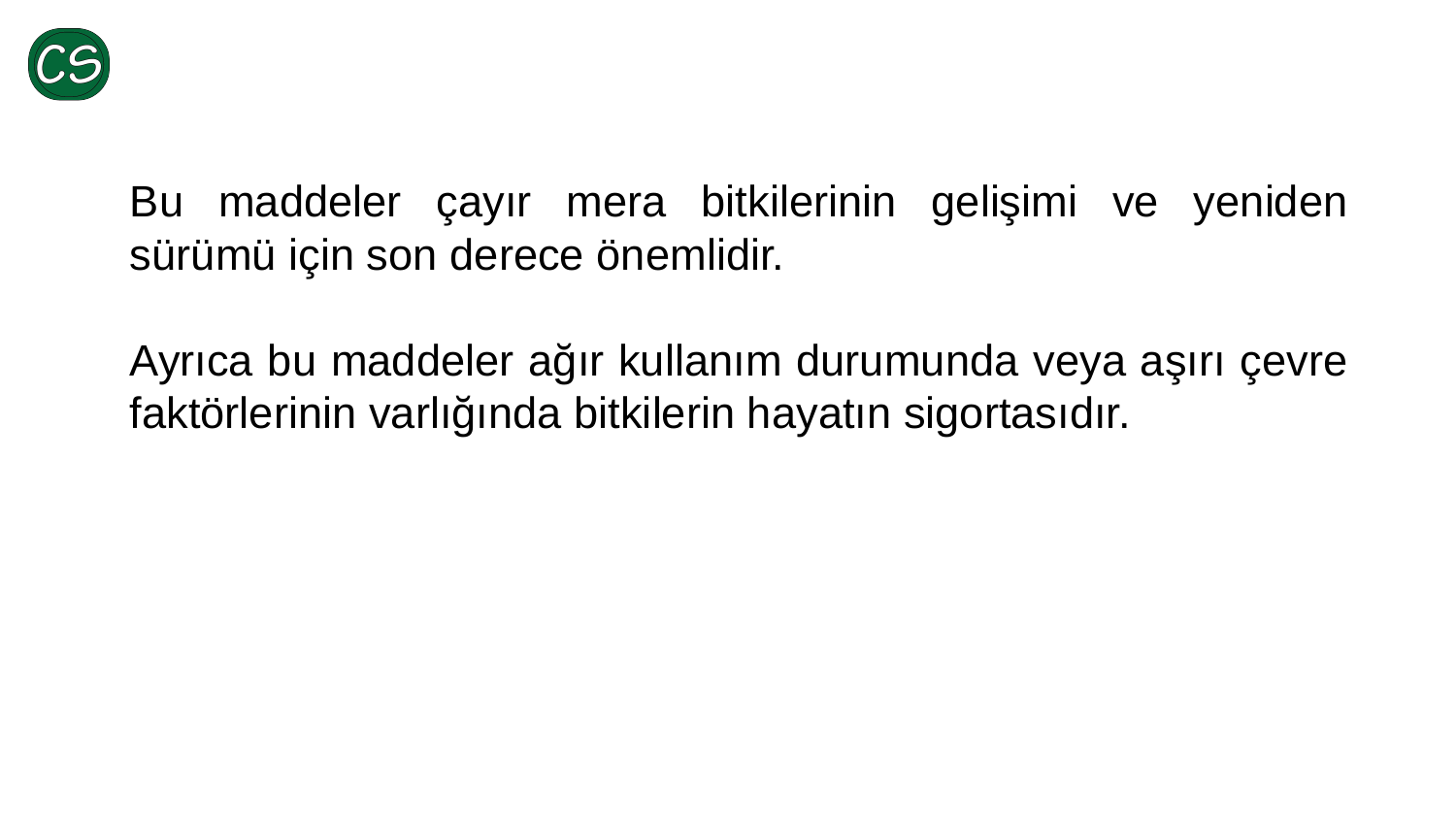

Bu maddeler çayır mera bitkilerinin gelişimi ve yeniden sürümü için son derece önemlidir.

Ayrıca bu maddeler ağır kullanım durumunda veya aşırı çevre faktörlerinin varlığında bitkilerin hayatın sigortasıdır.